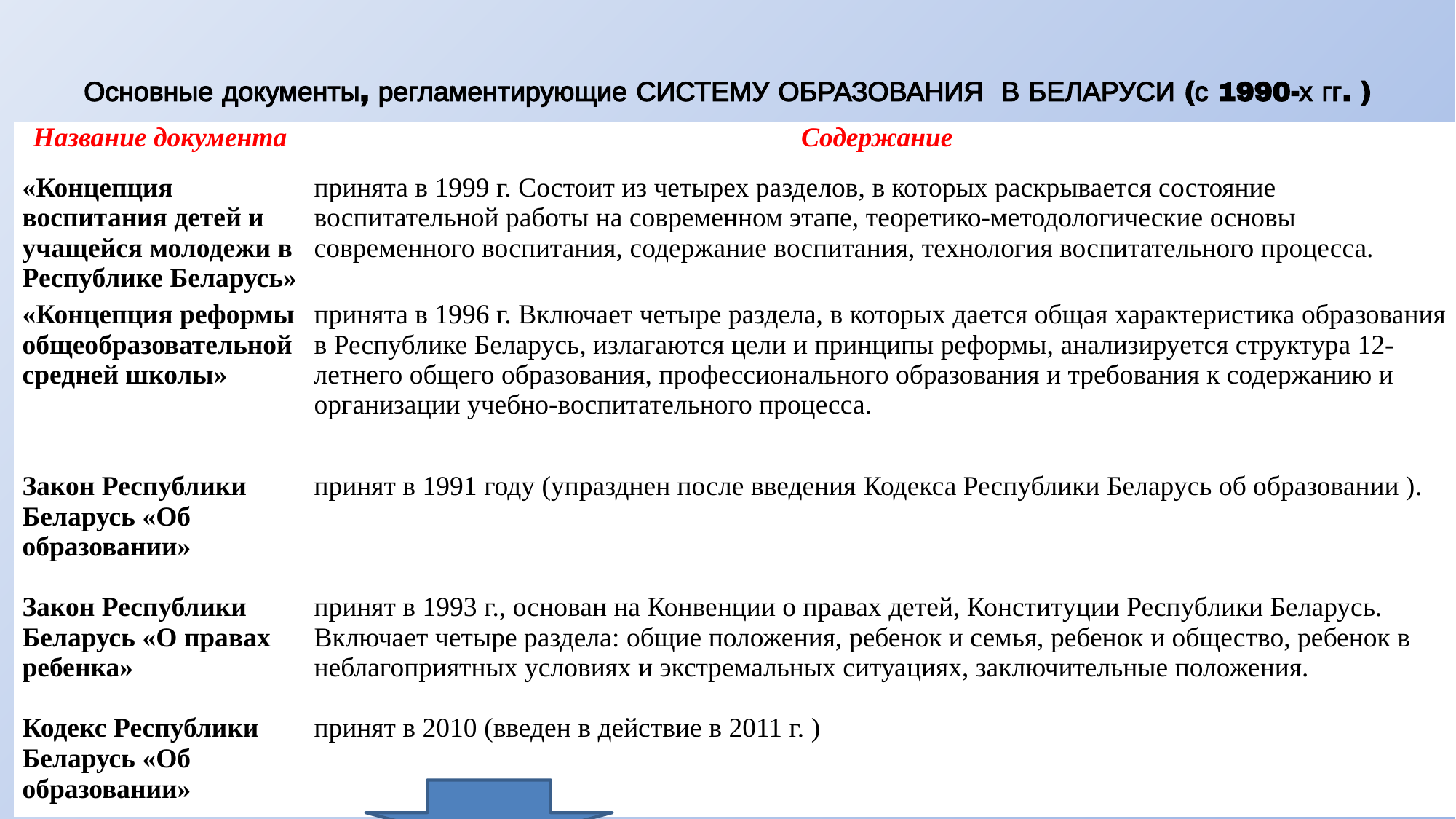

# Основные документы, регламентирующие СИСТЕМУ ОБРАЗОВАНИЯ  В БЕЛАРУСИ (с 1990-х гг. )
| Название документа | Содержание |
| --- | --- |
| «Концепция воспитания детей и учащейся молодежи в Республике Беларусь» | принята в 1999 г. Состоит из четырех разделов, в которых раскрывается состояние воспитательной работы на современном этапе, теоретико-методологические основы современного воспитания, содержание воспитания, технология воспитательного процесса. |
| «Концепция реформы общеобразовательной средней школы» | принята в 1996 г. Включает четыре раздела, в которых дается общая характеристика образования в Республике Беларусь, излагаются цели и принципы реформы, анализируется структура 12-летнего общего образования, профессионального образования и требования к содержанию и организации учебно-воспитательного процесса. |
| Закон Республики Беларусь «Об образовании» | принят в 1991 году (упразднен после введения Кодекса Республики Беларусь об образовании ). |
|  |  |
| Закон Республики Беларусь «О правах ребенка» | принят в 1993 г., основан на Конвенции о правах детей, Конституции Республики Беларусь. Включает четыре раздела: общие положения, ребенок и семья, ребенок и общество, ребенок в неблагоприятных условиях и экстремальных ситуациях, заключительные положения. |
| Кодекс Республики Беларусь «Об образовании» | принят в 2010 (введен в действие в 2011 г. ) |